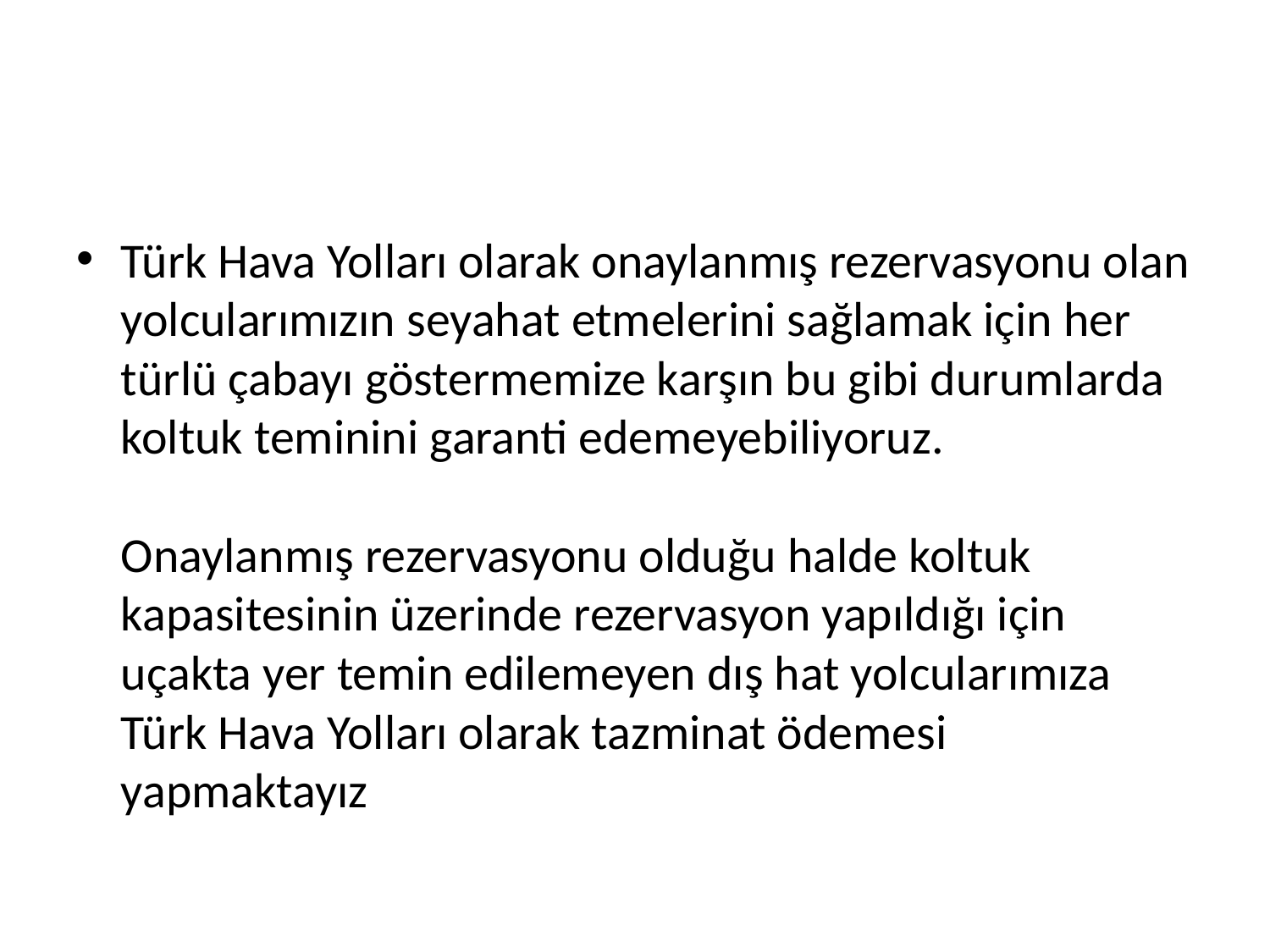

#
Türk Hava Yolları olarak onaylanmış rezervasyonu olan yolcularımızın seyahat etmelerini sağlamak için her türlü çabayı göstermemize karşın bu gibi durumlarda koltuk teminini garanti edemeyebiliyoruz.
Onaylanmış rezervasyonu olduğu halde koltuk kapasitesinin üzerinde rezervasyon yapıldığı için uçakta yer temin edilemeyen dış hat yolcularımıza Türk Hava Yolları olarak tazminat ödemesi yapmaktayız